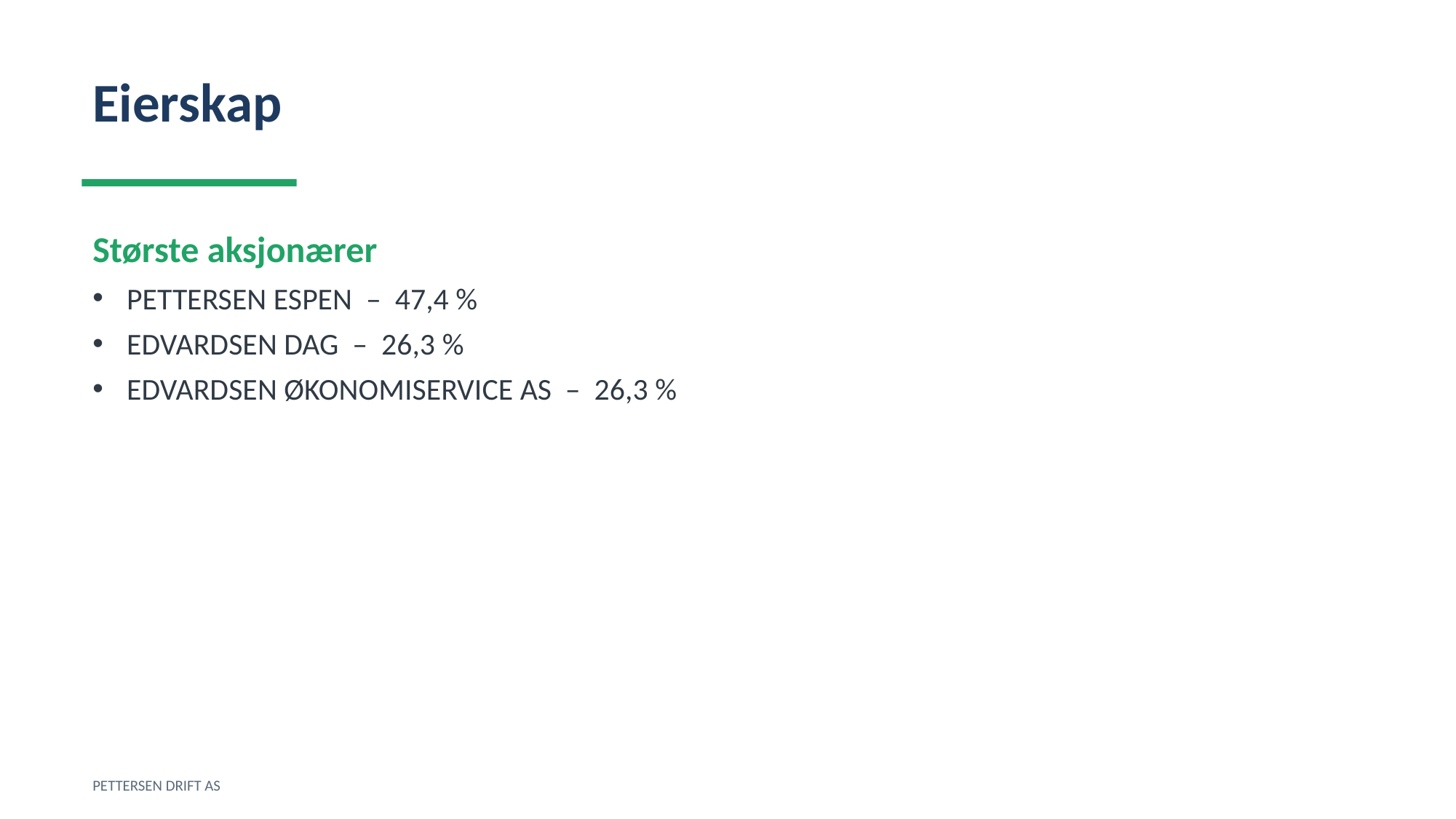

Eierskap

Største aksjonærer
PETTERSEN ESPEN  –  47,4 %
EDVARDSEN DAG  –  26,3 %
EDVARDSEN ØKONOMISERVICE AS  –  26,3 %
PETTERSEN DRIFT AS